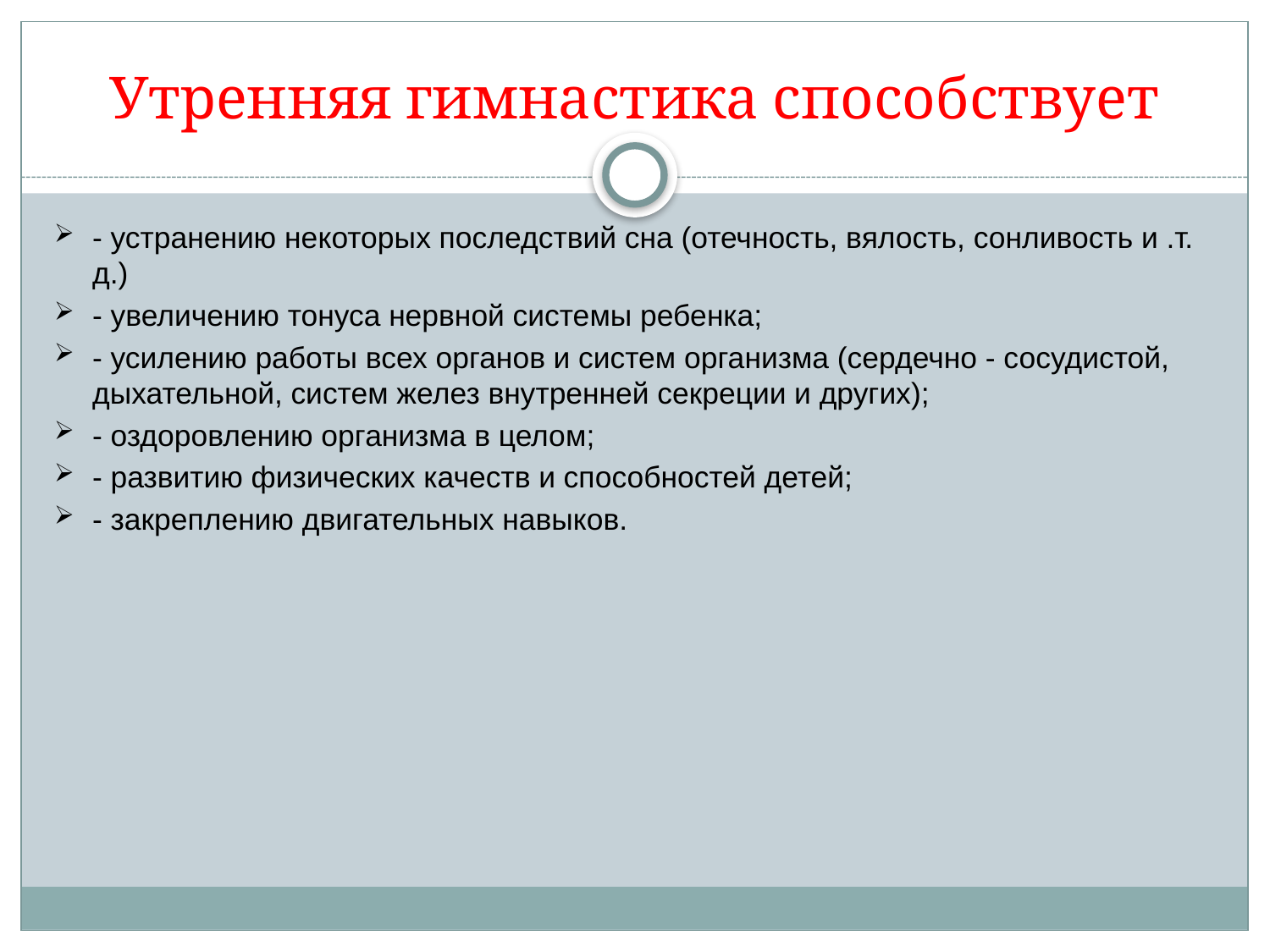

# Утренняя гимнастика способствует
- устранению некоторых последствий сна (отечность, вялость, сонливость и .т. д.)
- увеличению тонуса нервной системы ребенка;
- усилению работы всех органов и систем организма (сердечно - сосудистой, дыхательной, систем желез внутренней секреции и других);
- оздоровлению организма в целом;
- развитию физических качеств и способностей детей;
- закреплению двигательных навыков.